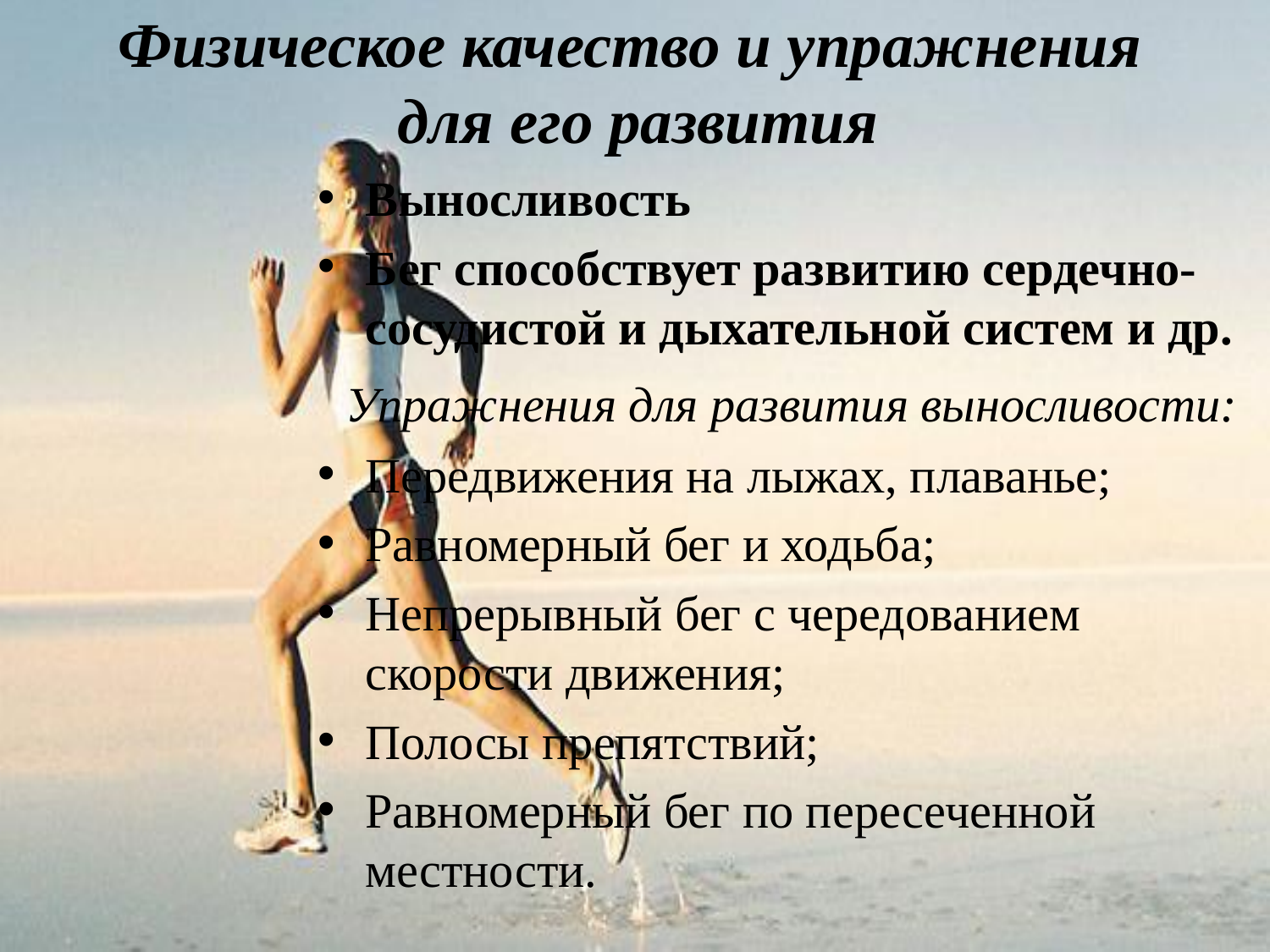

Физическое качество и упражнения
для его развития
Выносливость
Бег способствует развитию сердечно-сосудистой и дыхательной систем и др.
  Упражнения для развития выносливости:
Передвижения на лыжах, плаванье;
Равномерный бег и ходьба;
Непрерывный бег с чередованием скорости движения;
Полосы препятствий;
Равномерный бег по пересеченной местности.